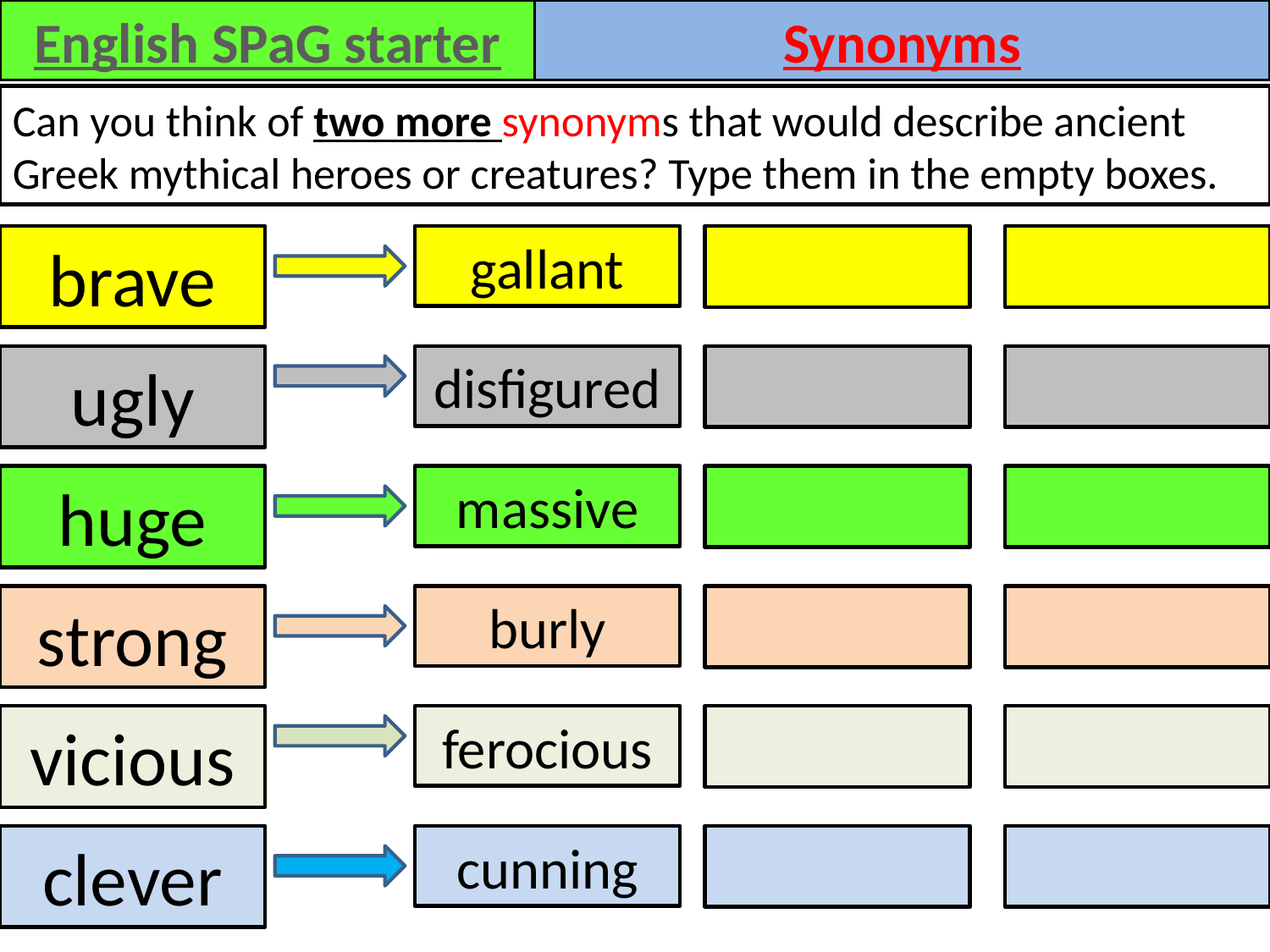

English SPaG starter
Synonyms
Can you think of two more synonyms that would describe ancient Greek mythical heroes or creatures? Type them in the empty boxes.
brave
gallant

ugly
disfigured

huge
massive

strong
burly

vicious
ferocious

clever
cunning